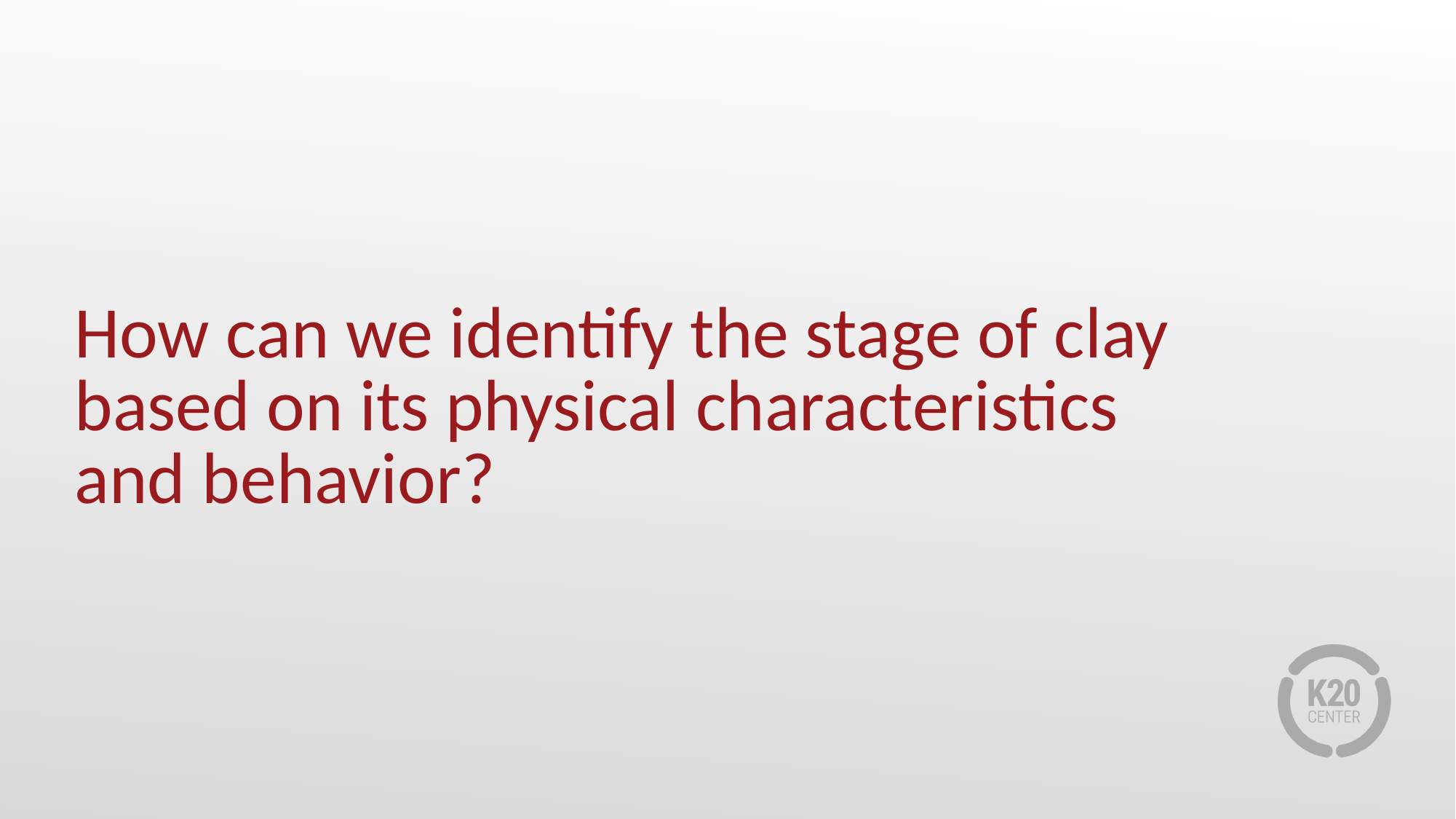

# How can we identify the stage of clay based on its physical characteristics and behavior?